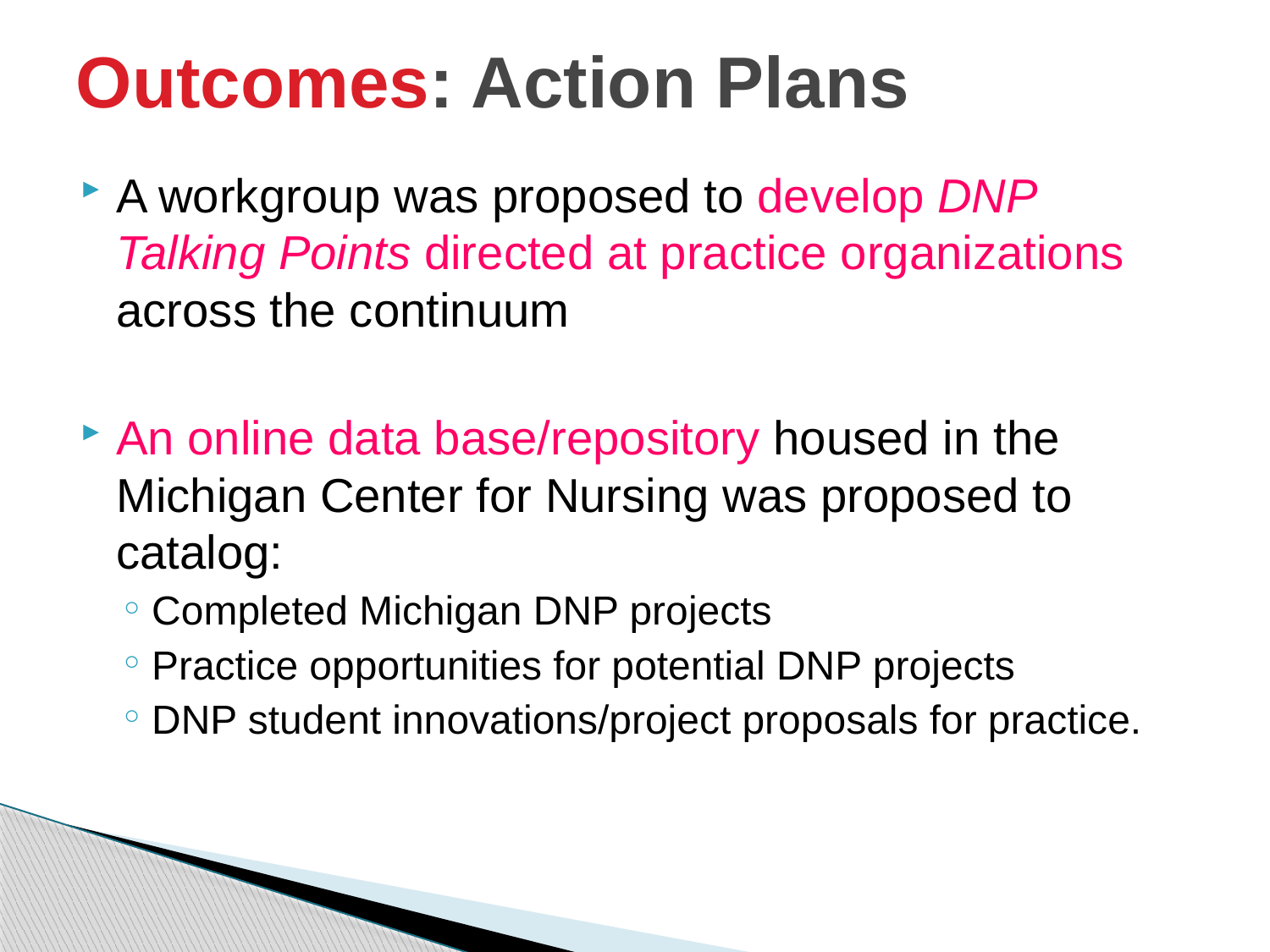

# Outcomes: Action Plans
A workgroup was proposed to develop DNP Talking Points directed at practice organizations across the continuum

An online data base/repository housed in the Michigan Center for Nursing was proposed to catalog:
Completed Michigan DNP projects
Practice opportunities for potential DNP projects
DNP student innovations/project proposals for practice.